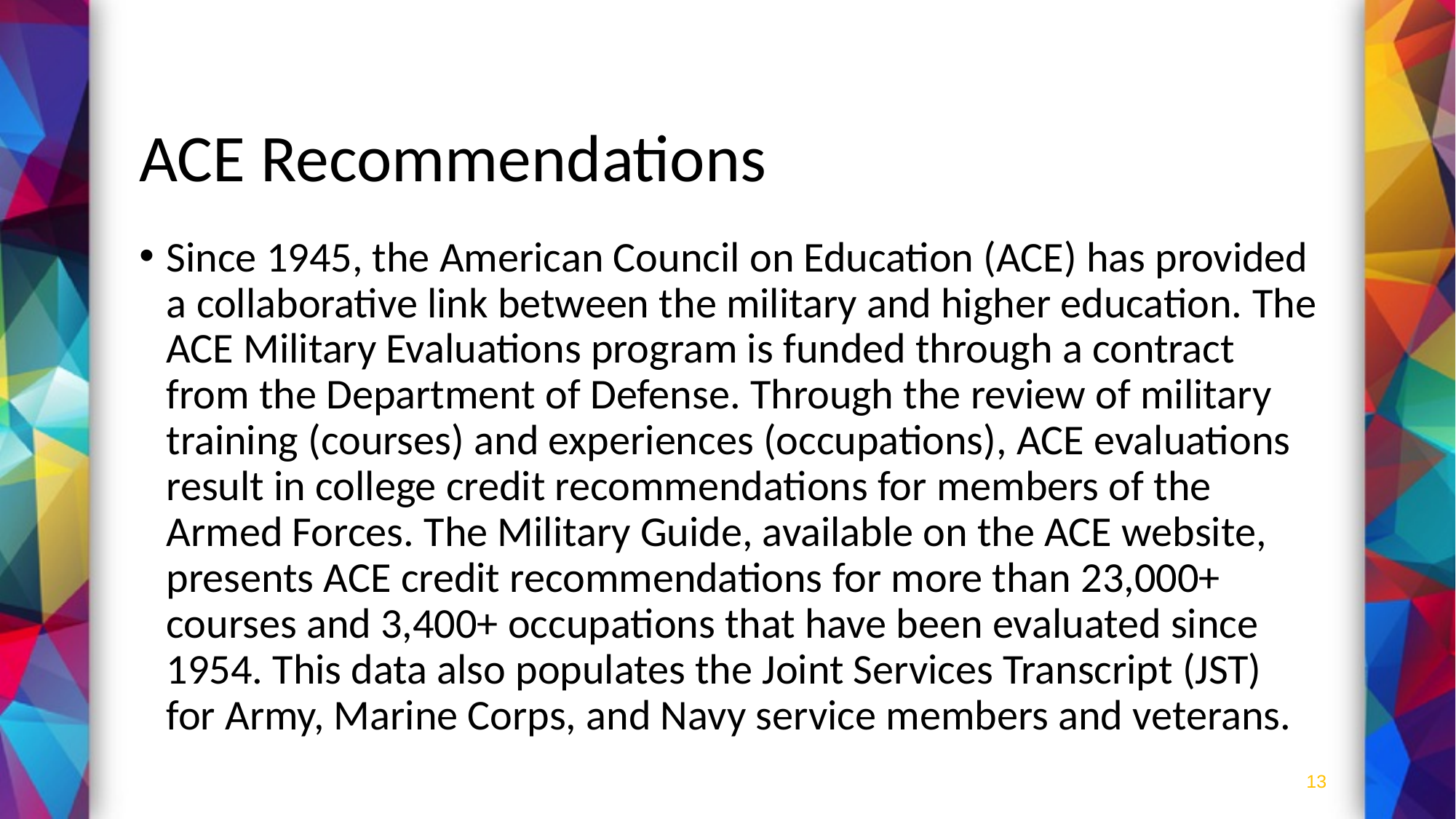

# ACE Recommendations
Since 1945, the American Council on Education (ACE) has provided a collaborative link between the military and higher education. The ACE Military Evaluations program is funded through a contract from the Department of Defense. Through the review of military training (courses) and experiences (occupations), ACE evaluations result in college credit recommendations for members of the Armed Forces. The Military Guide, available on the ACE website, presents ACE credit recommendations for more than 23,000+ courses and 3,400+ occupations that have been evaluated since 1954. This data also populates the Joint Services Transcript (JST) for Army, Marine Corps, and Navy service members and veterans.